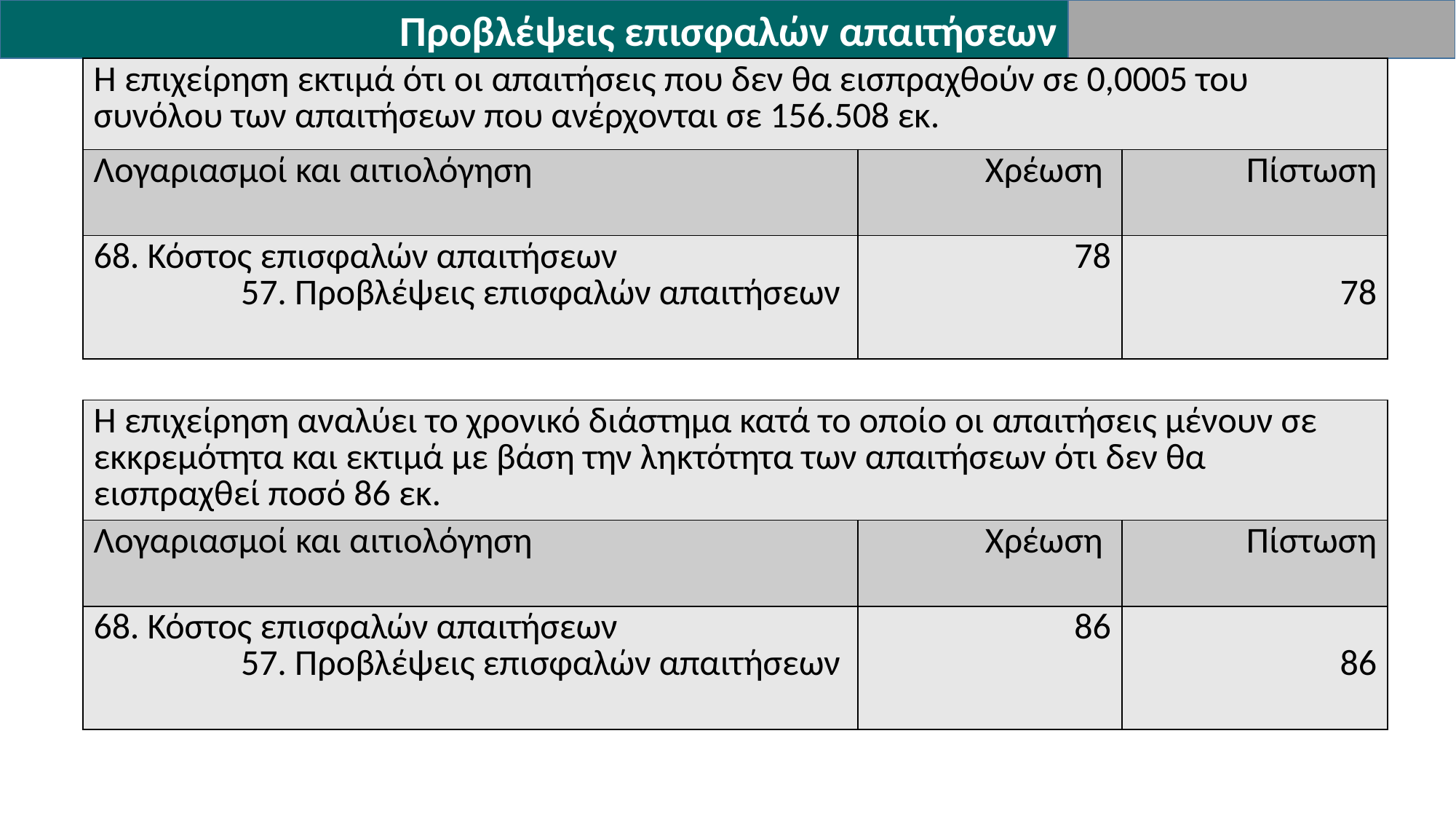

Προβλέψεις επισφαλών απαιτήσεων

| Η επιχείρηση εκτιμά ότι οι απαιτήσεις που δεν θα εισπραχθούν σε 0,0005 του συνόλου των απαιτήσεων που ανέρχονται σε 156.508 εκ. |  |  |
| --- | --- | --- |
| Λογαριασμοί και αιτιολόγηση | Χρέωση | Πίστωση |
| 68. Κόστος επισφαλών απαιτήσεων 57. Προβλέψεις επισφαλών απαιτήσεων | 78 | 78 |

| Η επιχείρηση αναλύει το χρονικό διάστημα κατά το οποίο οι απαιτήσεις μένουν σε εκκρεμότητα και εκτιμά με βάση την ληκτότητα των απαιτήσεων ότι δεν θα εισπραχθεί ποσό 86 εκ. |  |  |
| --- | --- | --- |
| Λογαριασμοί και αιτιολόγηση | Χρέωση | Πίστωση |
| 68. Κόστος επισφαλών απαιτήσεων 57. Προβλέψεις επισφαλών απαιτήσεων | 86 | 86 |